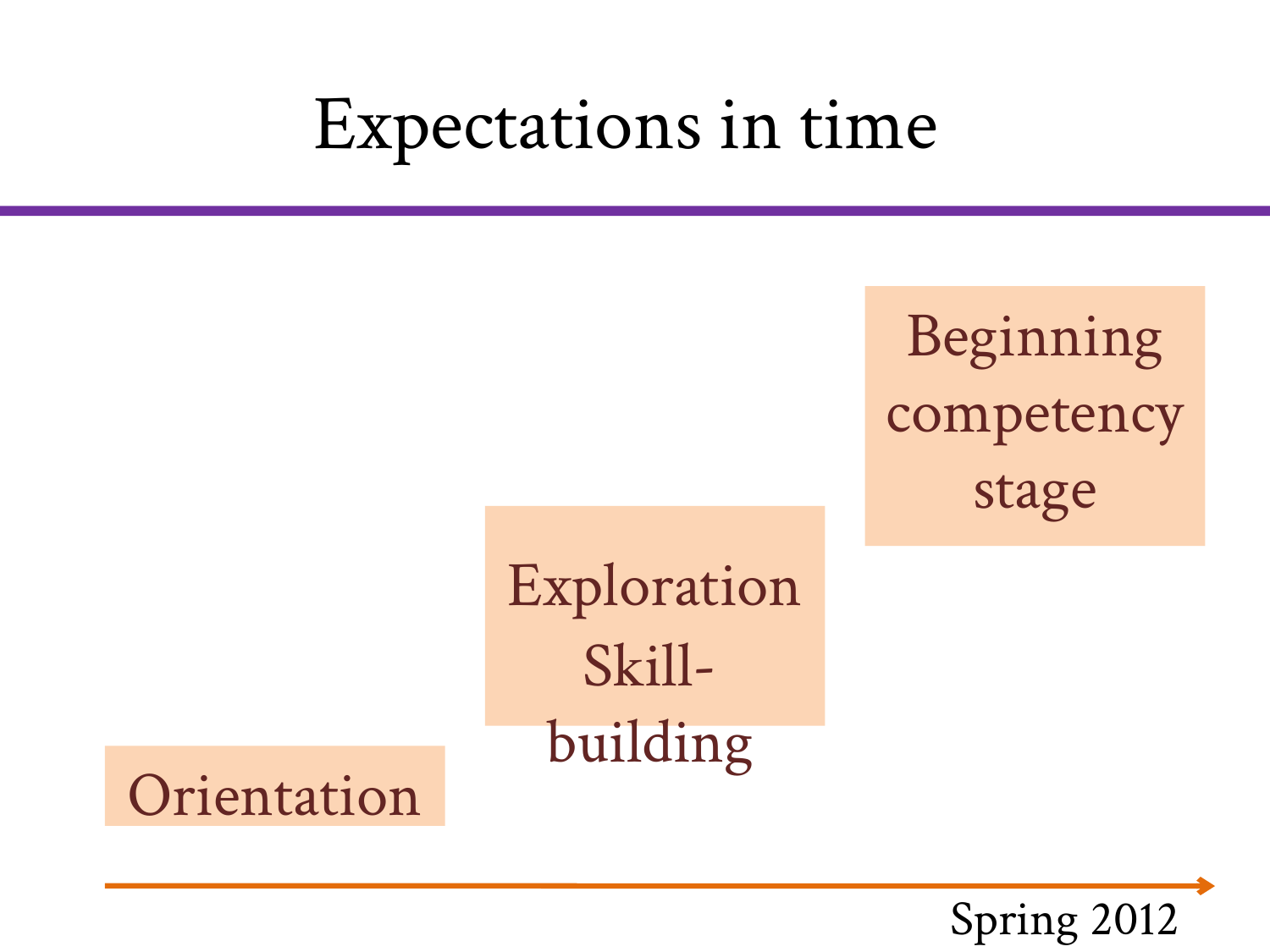

# Expectations in time

Beginning competency stage

Exploration
Skill-building

Orientation
Spring 2012